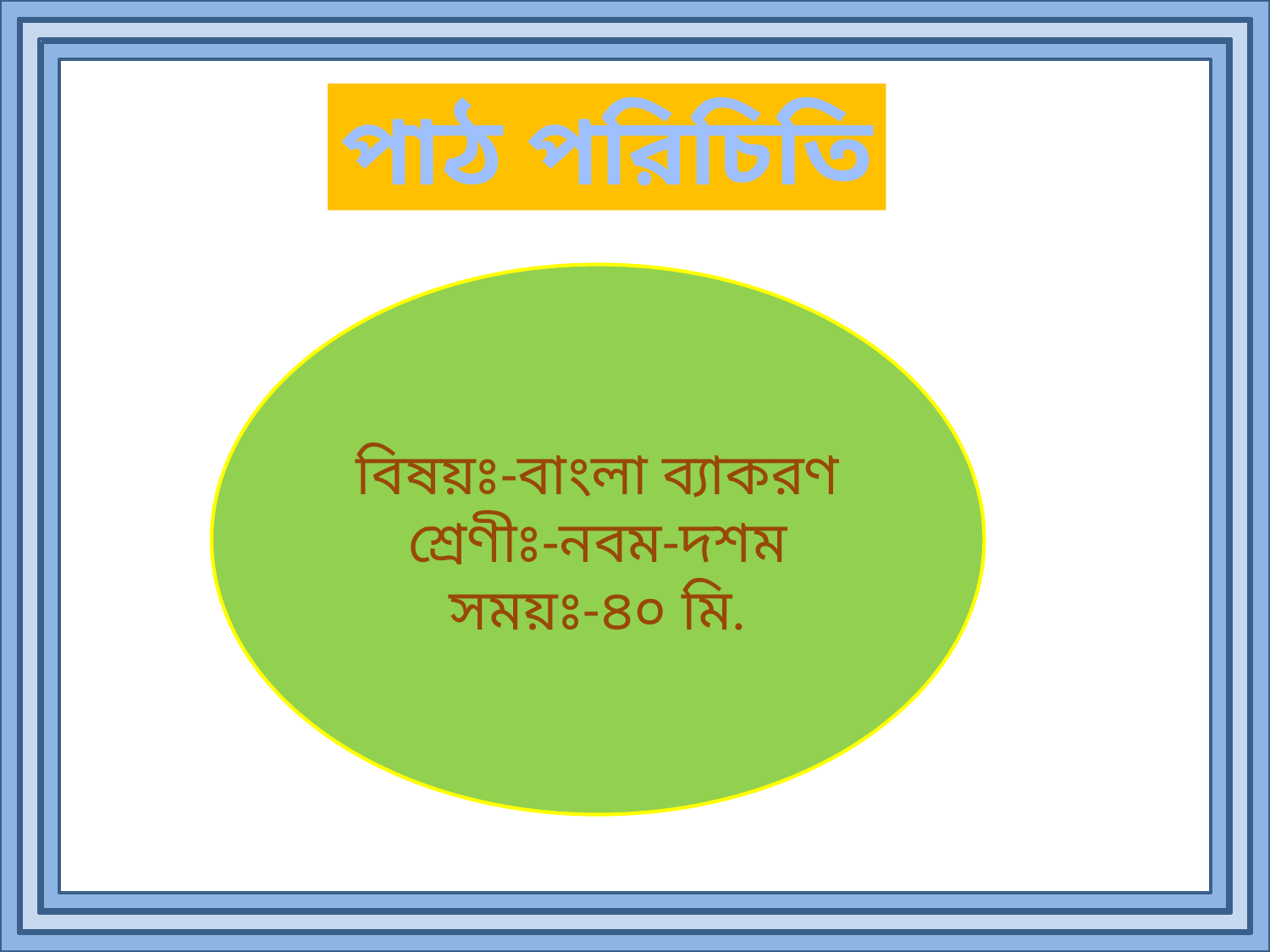

পাঠ পরিচিতি
বিষয়ঃ-বাংলা ব্যাকরণ
শ্রেণীঃ-নবম-দশম
সময়ঃ-৪০ মি.